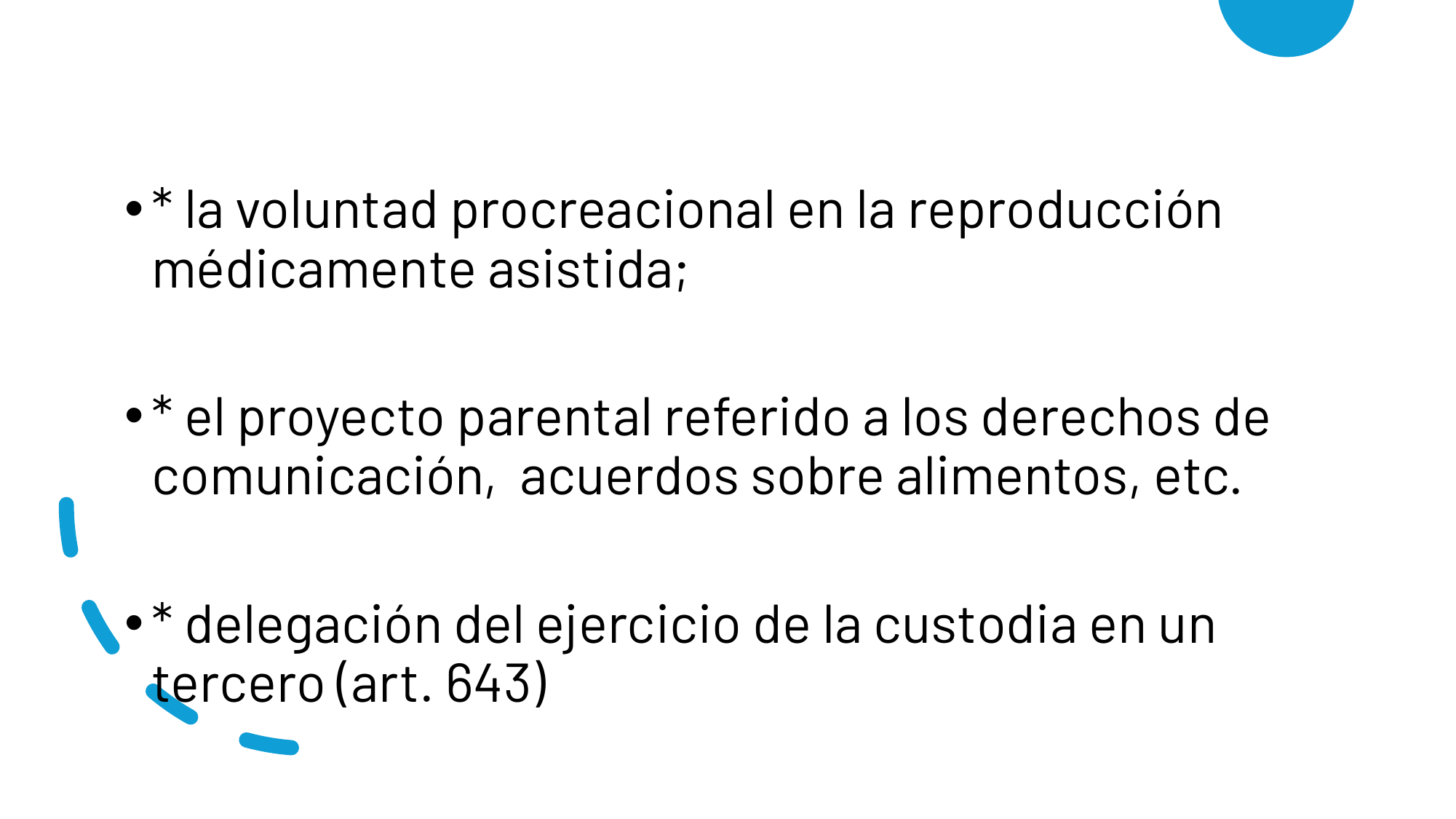

* la voluntad procreacional en la reproducción médicamente asistida;

* el proyecto parental referido a los derechos de comunicación,  acuerdos sobre alimentos, etc.

* delegación del ejercicio de la custodia en un tercero (art. 643)